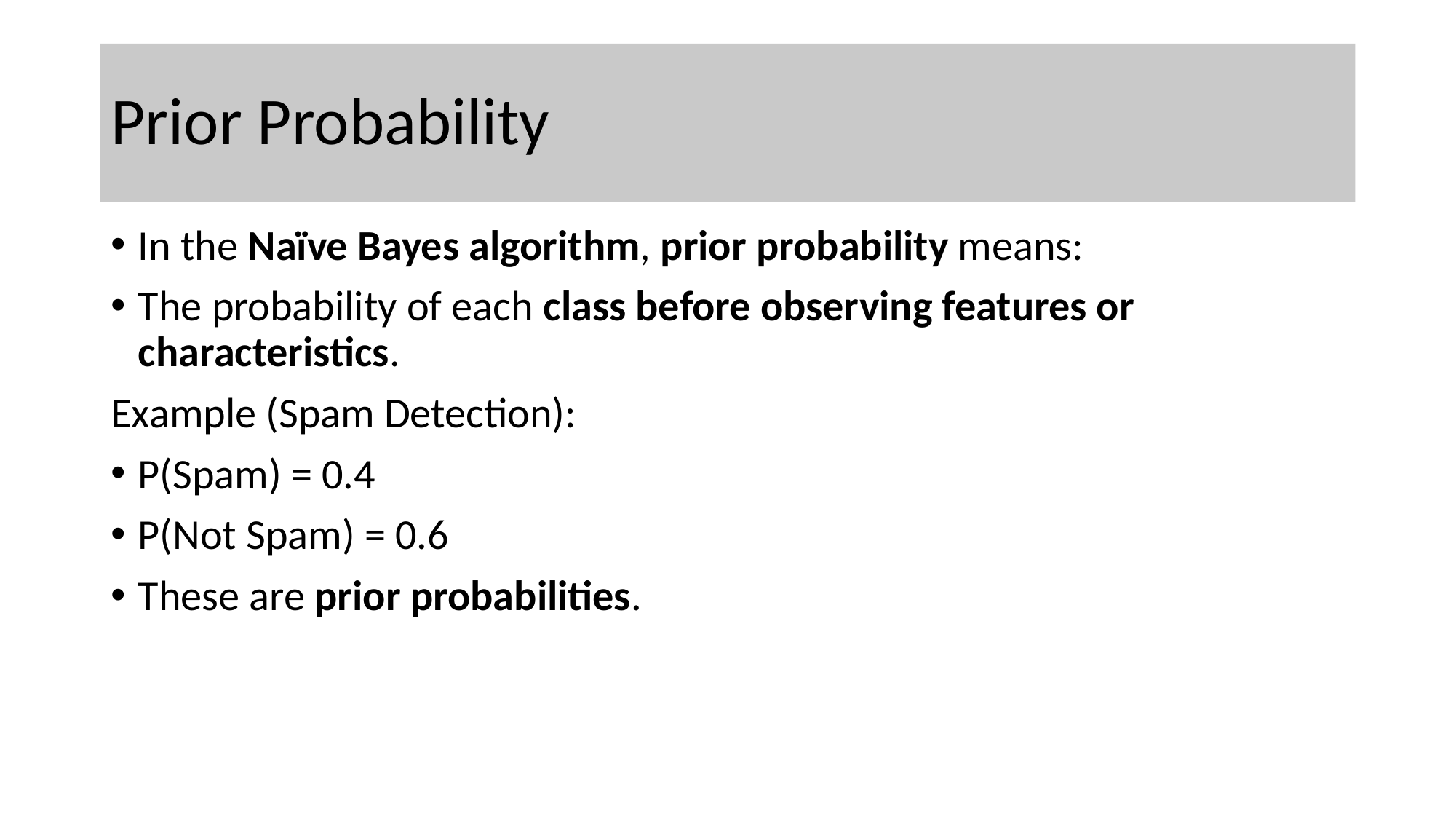

# Prior Probability
In the Naïve Bayes algorithm, prior probability means:
The probability of each class before observing features or characteristics.
Example (Spam Detection):
P(Spam) = 0.4
P(Not Spam) = 0.6
These are prior probabilities.